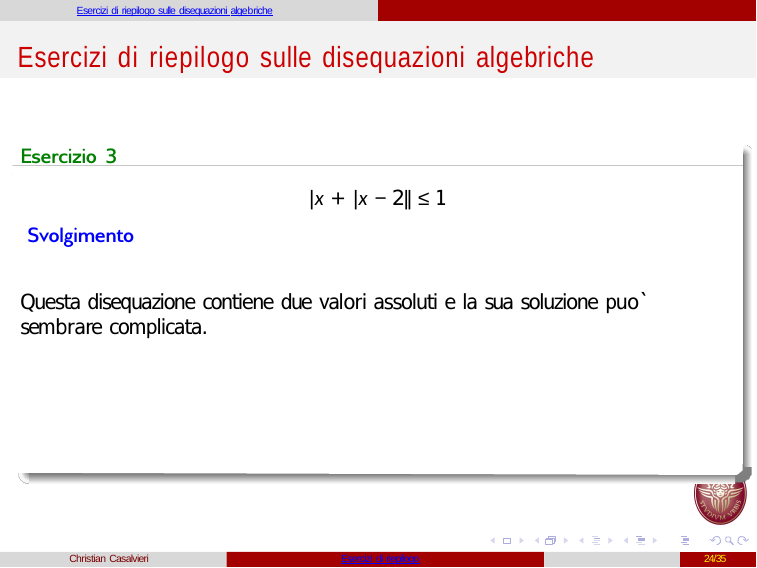

Esercizi di riepilogo sulle disequazioni algebriche

# Esercizi di riepilogo sulle disequazioni algebriche
Esercizio 3
|x + |x − 2|| ≤ 1
Svolgimento

Questa disequazione contiene due valori assoluti e la sua soluzione puo` sembrare complicata.

Christian Casalvieri
Esercizi di riepilogo
24/35